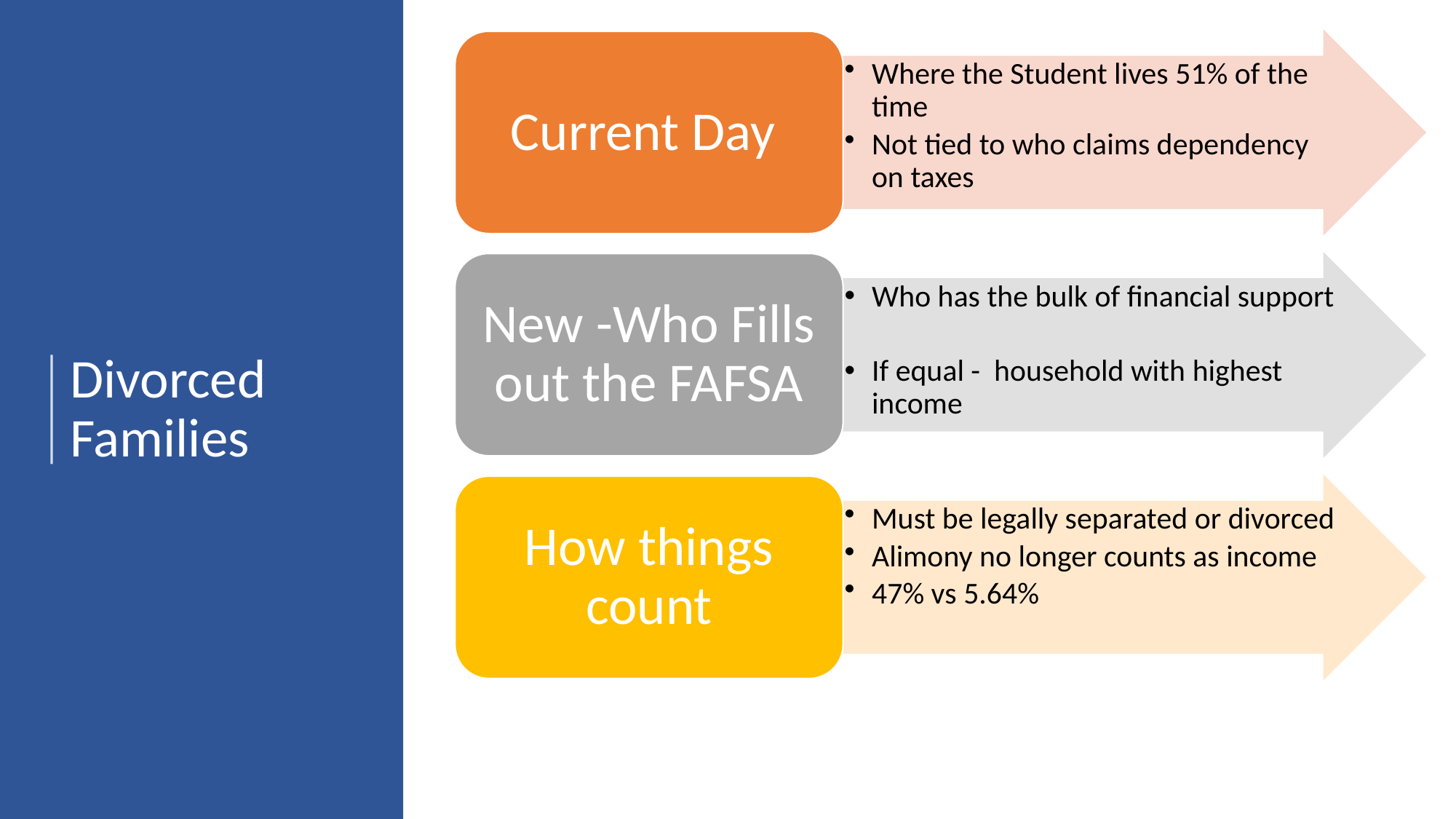

Current Day
Where the Student lives 51% of the time
Not tied to who claims dependency on taxes
# Divorced Families
New -Who Fills out the FAFSA
Who has the bulk of financial support

If equal -  household with highest income
How things count
Must be legally separated or divorced
Alimony no longer counts as income
47% vs 5.64%